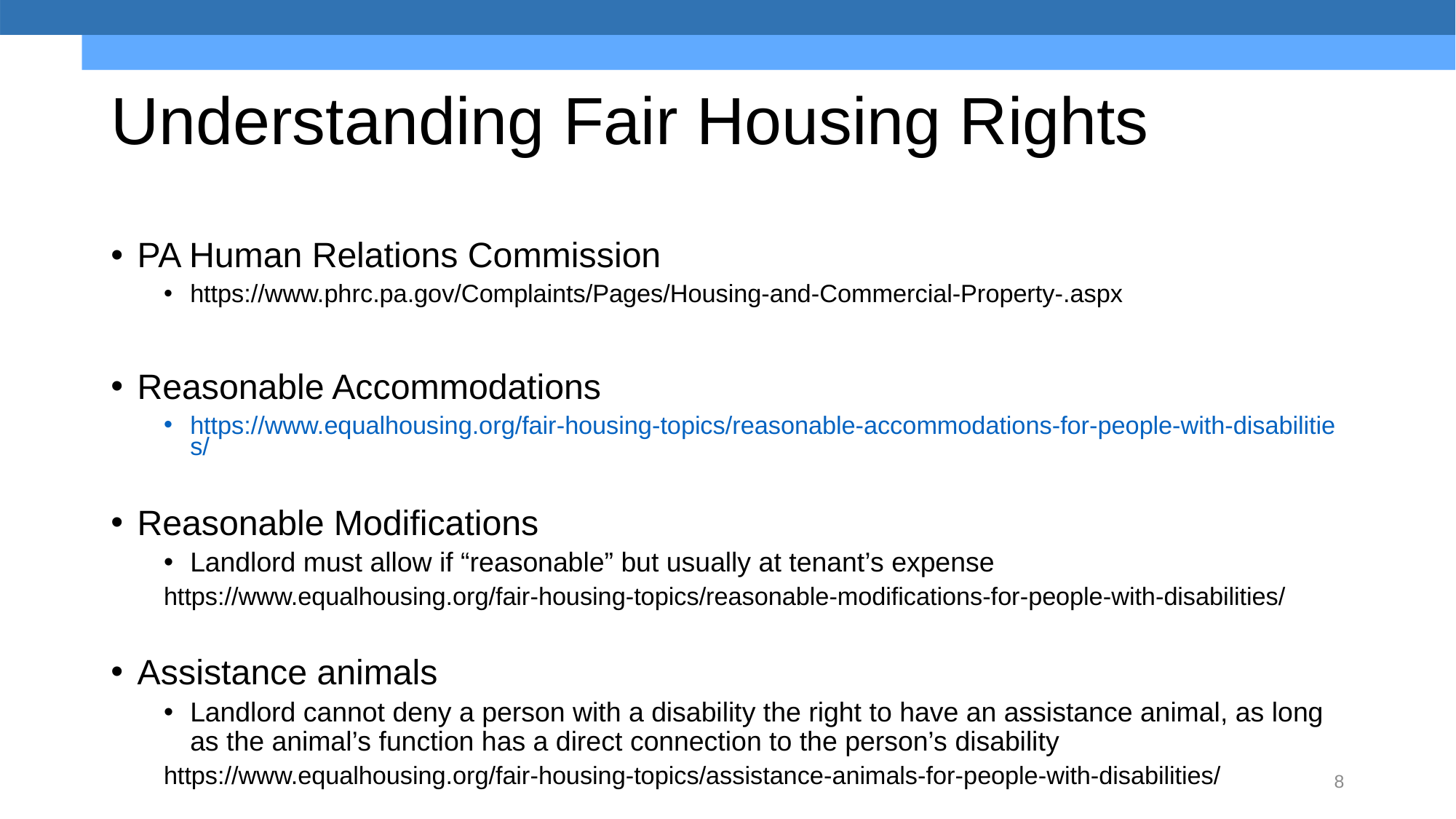

# Understanding Fair Housing Rights

PA Human Relations Commission
https://www.phrc.pa.gov/Complaints/Pages/Housing-and-Commercial-Property-.aspx

Reasonable Accommodations
https://www.equalhousing.org/fair-housing-topics/reasonable-accommodations-for-people-with-disabilities/

Reasonable Modifications
Landlord must allow if “reasonable” but usually at tenant’s expense
https://www.equalhousing.org/fair-housing-topics/reasonable-modifications-for-people-with-disabilities/

Assistance animals
Landlord cannot deny a person with a disability the right to have an assistance animal, as long as the animal’s function has a direct connection to the person’s disability
https://www.equalhousing.org/fair-housing-topics/assistance-animals-for-people-with-disabilities/

8